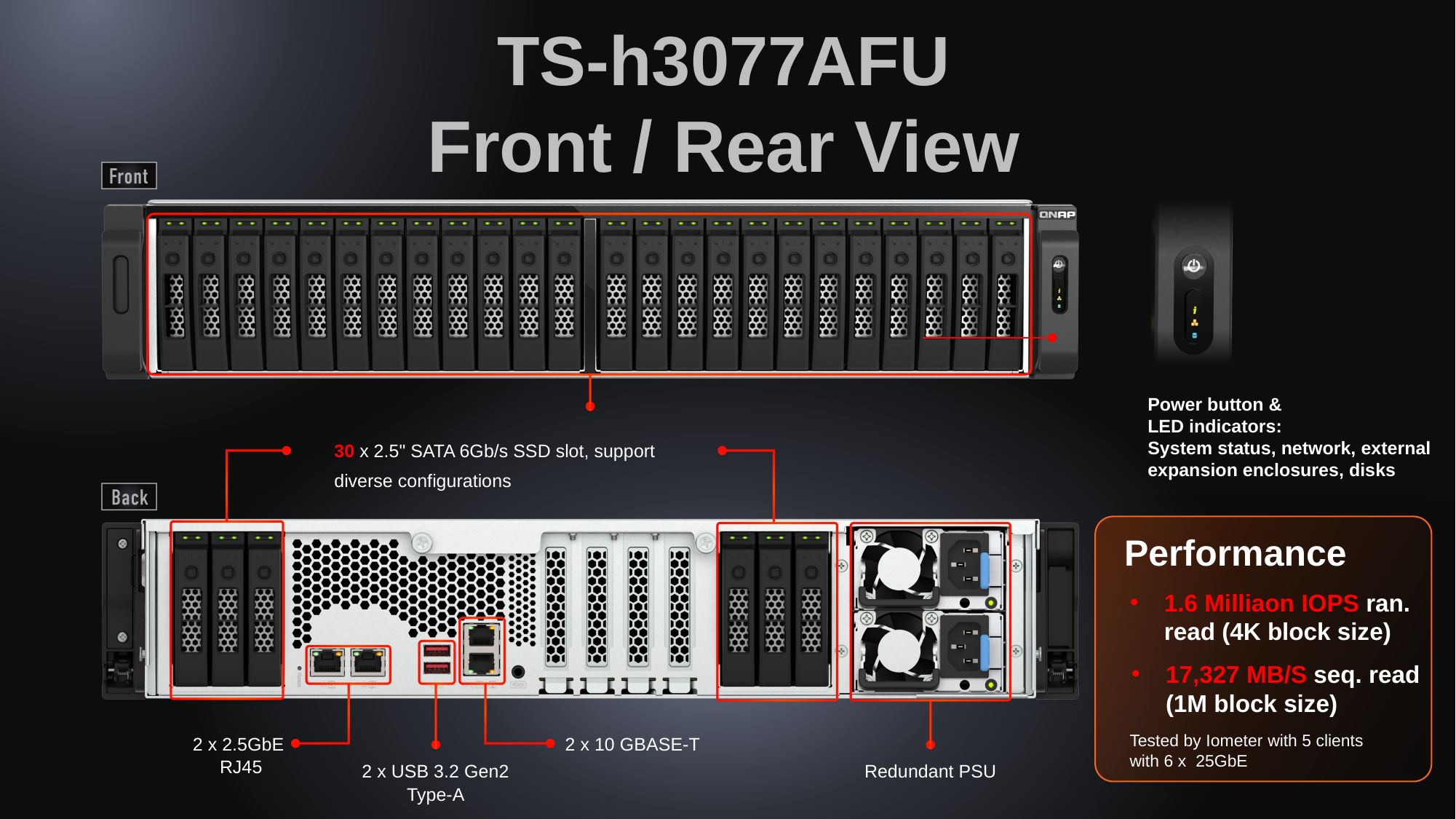

TS-h3077AFU
Front / Rear View
Power button &
LED indicators:
System status, network, external expansion enclosures, disks
30 x 2.5" SATA 6Gb/s SSD slot, support diverse configurations

Performance
1.6 Milliaon IOPS ran. read (4K block size)

17,327 MB/S seq. read (1M block size)

Tested by Iometer with 5 clients with 6 x  25GbE
2 x 2.5GbE 
RJ45
2 x 10 GBASE-T
Redundant PSU
2 x USB 3.2 Gen2 Type-A